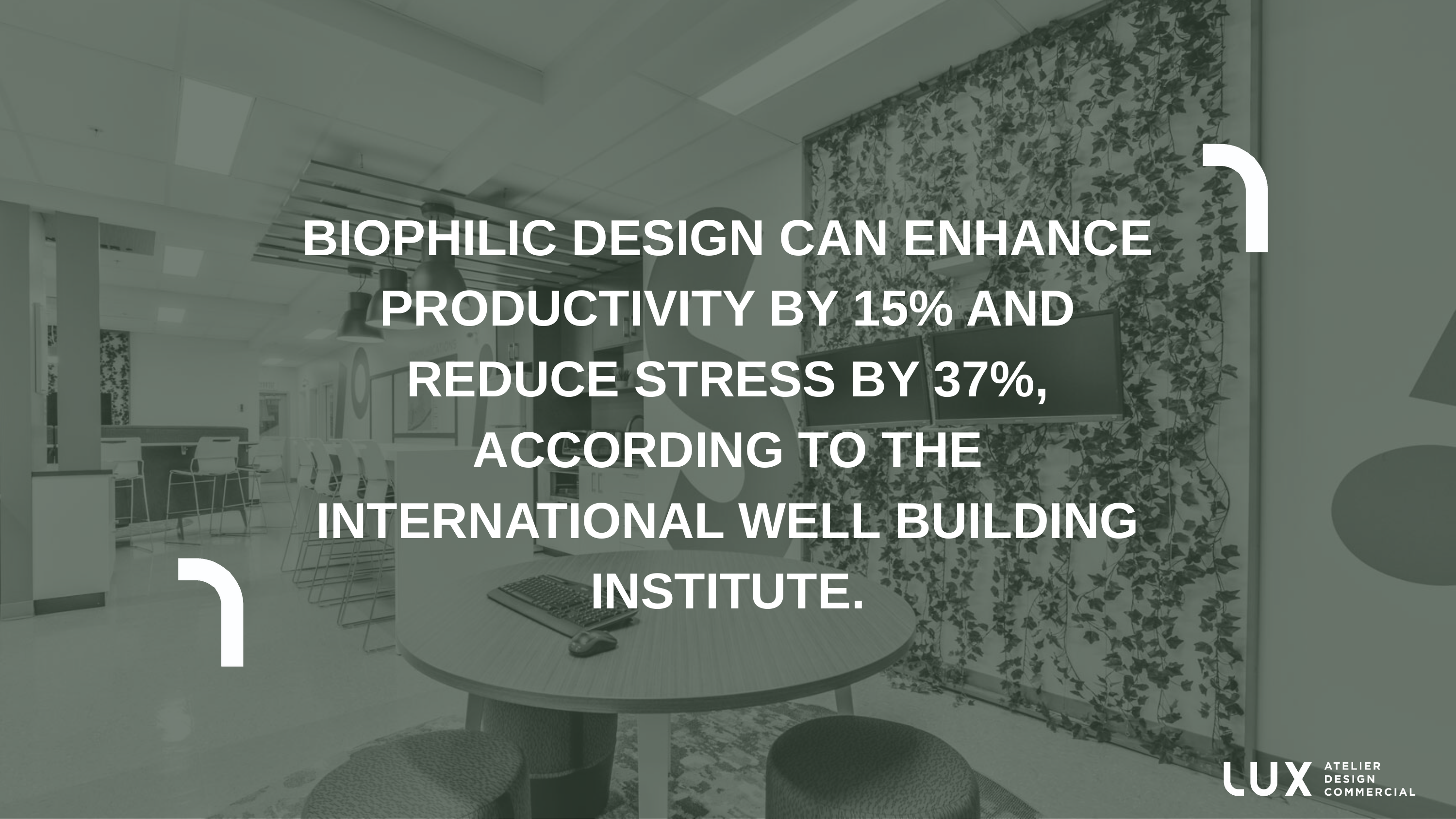

BIOPHILIC DESIGN CAN ENHANCE PRODUCTIVITY BY 15% AND REDUCE STRESS BY 37%, ACCORDING TO THE INTERNATIONAL WELL BUILDING INSTITUTE.